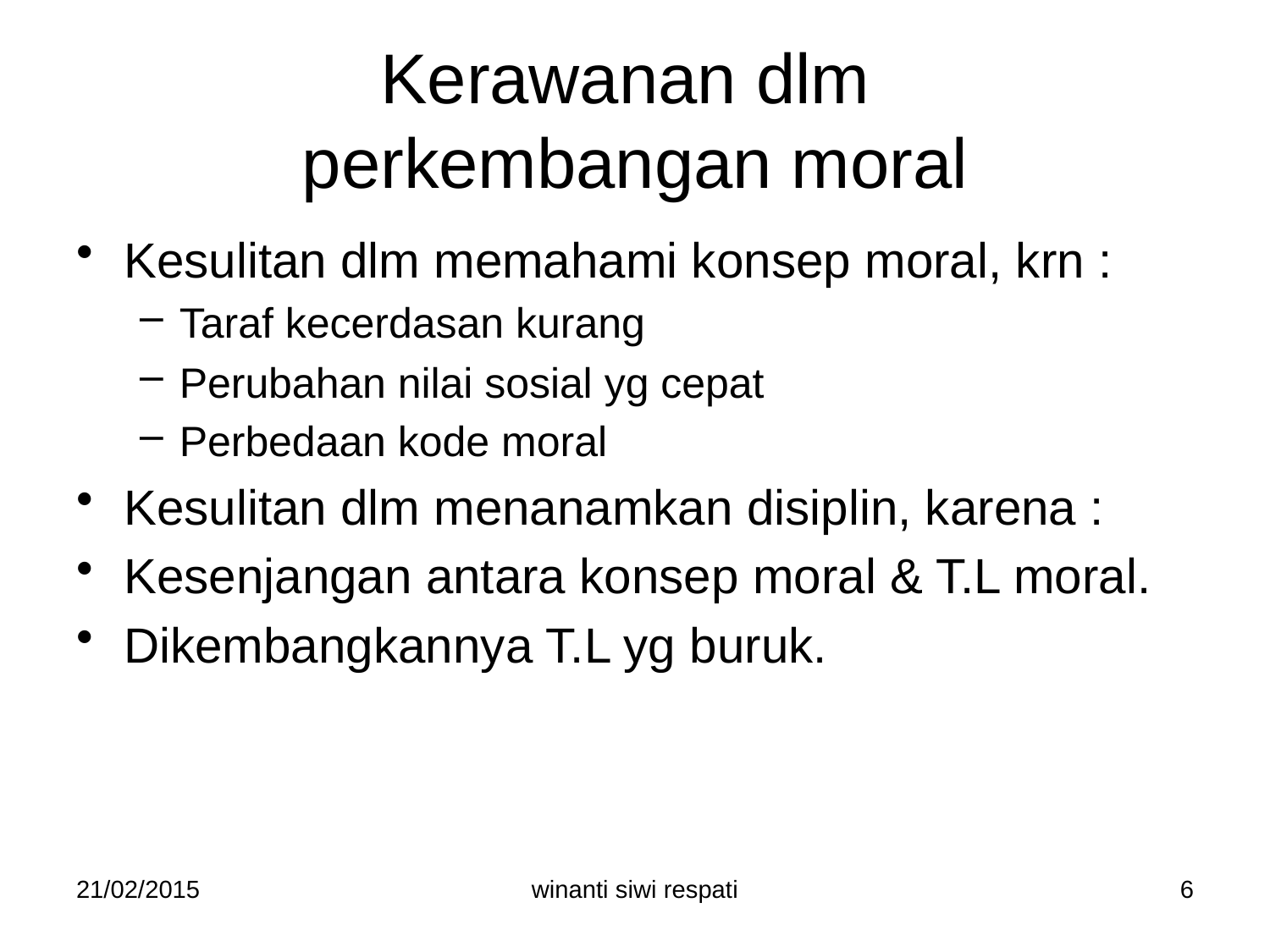

# Kerawanan dlm perkembangan moral
Kesulitan dlm memahami konsep moral, krn :
Taraf kecerdasan kurang
Perubahan nilai sosial yg cepat
Perbedaan kode moral
Kesulitan dlm menanamkan disiplin, karena :
Kesenjangan antara konsep moral & T.L moral.
Dikembangkannya T.L yg buruk.
21/02/2015
winanti siwi respati
6